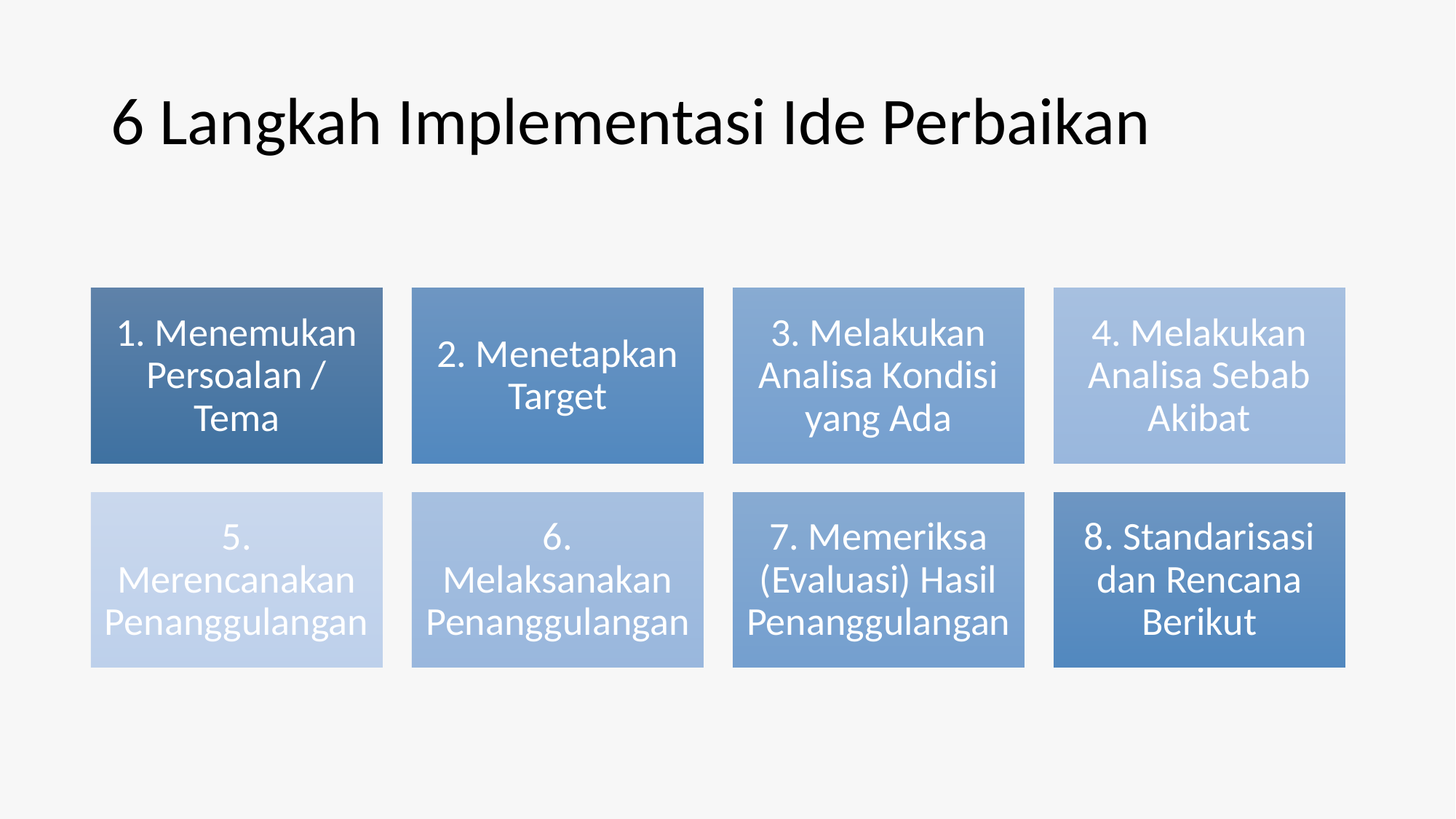

# 6 Langkah Implementasi Ide Perbaikan
1. Menemukan Persoalan / Tema
2. Menetapkan Target
3. Melakukan Analisa Kondisi yang Ada
4. Melakukan Analisa Sebab Akibat
5. Merencanakan Penanggulangan
6. Melaksanakan Penanggulangan
7. Memeriksa (Evaluasi) Hasil Penanggulangan
8. Standarisasi dan Rencana Berikut